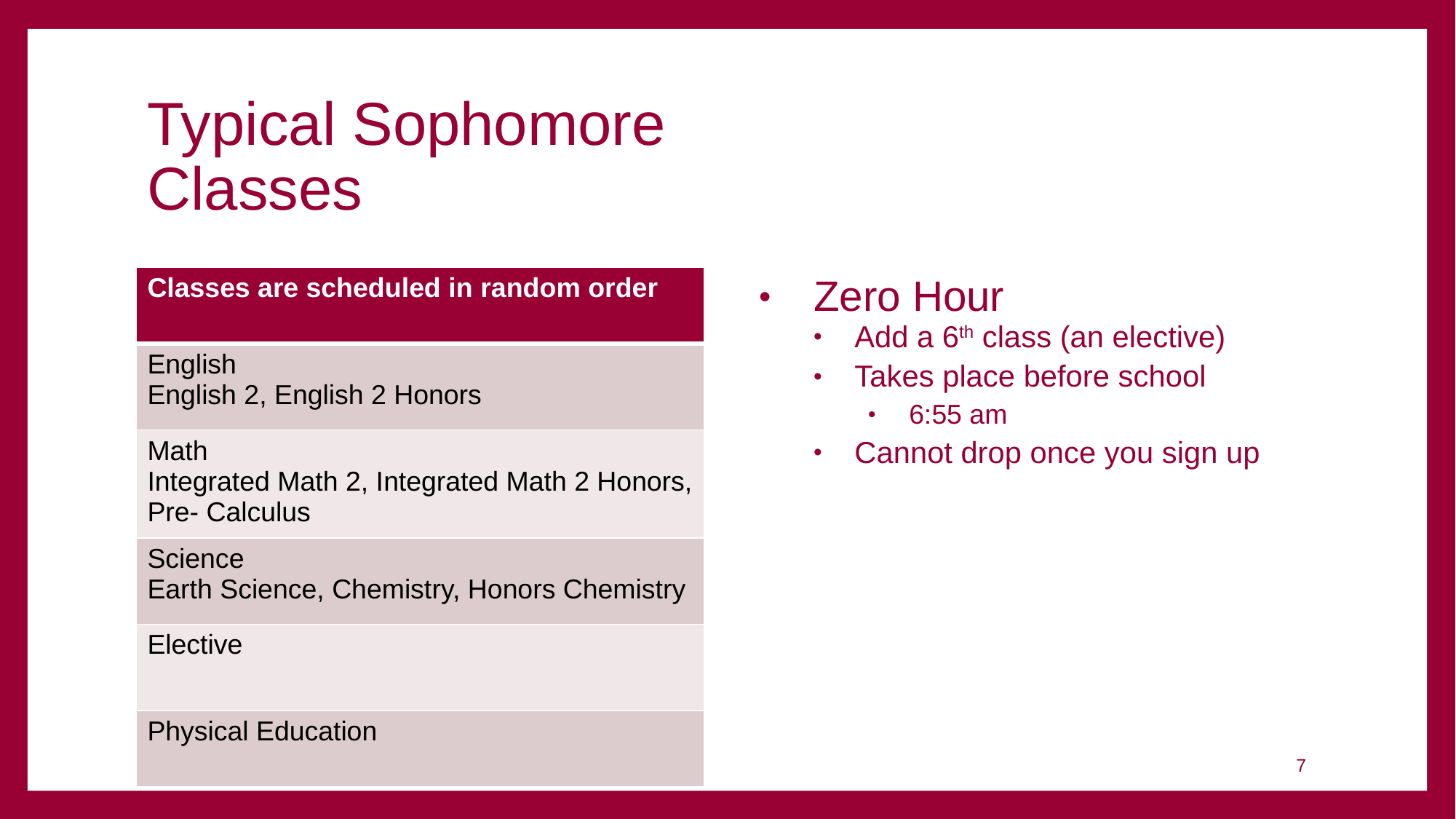

# Typical Sophomore Classes
Zero Hour
Add a 6th class (an elective)
Takes place before school
6:55 am
Cannot drop once you sign up

| Classes are scheduled in random order |
| --- |
| English English 2, English 2 Honors |
| Math Integrated Math 2, Integrated Math 2 Honors, Pre- Calculus |
| Science Earth Science, Chemistry, Honors Chemistry |
| Elective |
| Physical Education |
7